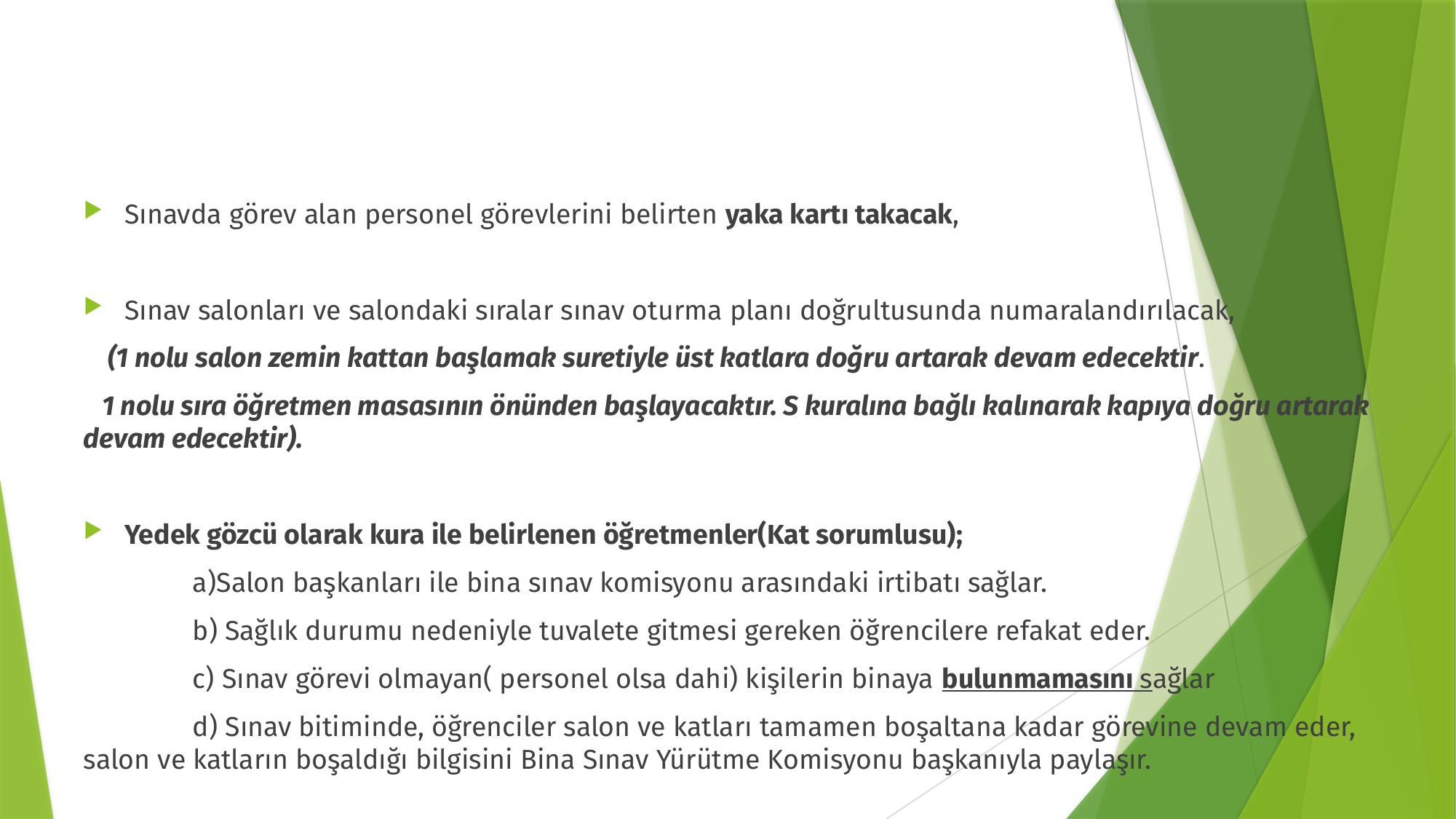

Sınavda görev alan personel görevlerini belirten yaka kartı takacak,

Sınav salonları ve salondaki sıralar sınav oturma planı doğrultusunda numaralandırılacak,
    (1 nolu salon zemin kattan başlamak suretiyle üst katlara doğru artarak devam edecektir.
   1 nolu sıra öğretmen masasının önünden başlayacaktır. S kuralına bağlı kalınarak kapıya doğru artarak devam edecektir).

Yedek gözcü olarak kura ile belirlenen öğretmenler(Kat sorumlusu);
	a)Salon başkanları ile bina sınav komisyonu arasındaki irtibatı sağlar.
	b) Sağlık durumu nedeniyle tuvalete gitmesi gereken öğrencilere refakat eder.
	c) Sınav görevi olmayan( personel olsa dahi) kişilerin binaya bulunmamasını sağlar
	d) Sınav bitiminde, öğrenciler salon ve katları tamamen boşaltana kadar görevine devam eder, salon ve katların boşaldığı bilgisini Bina Sınav Yürütme Komisyonu başkanıyla paylaşır.